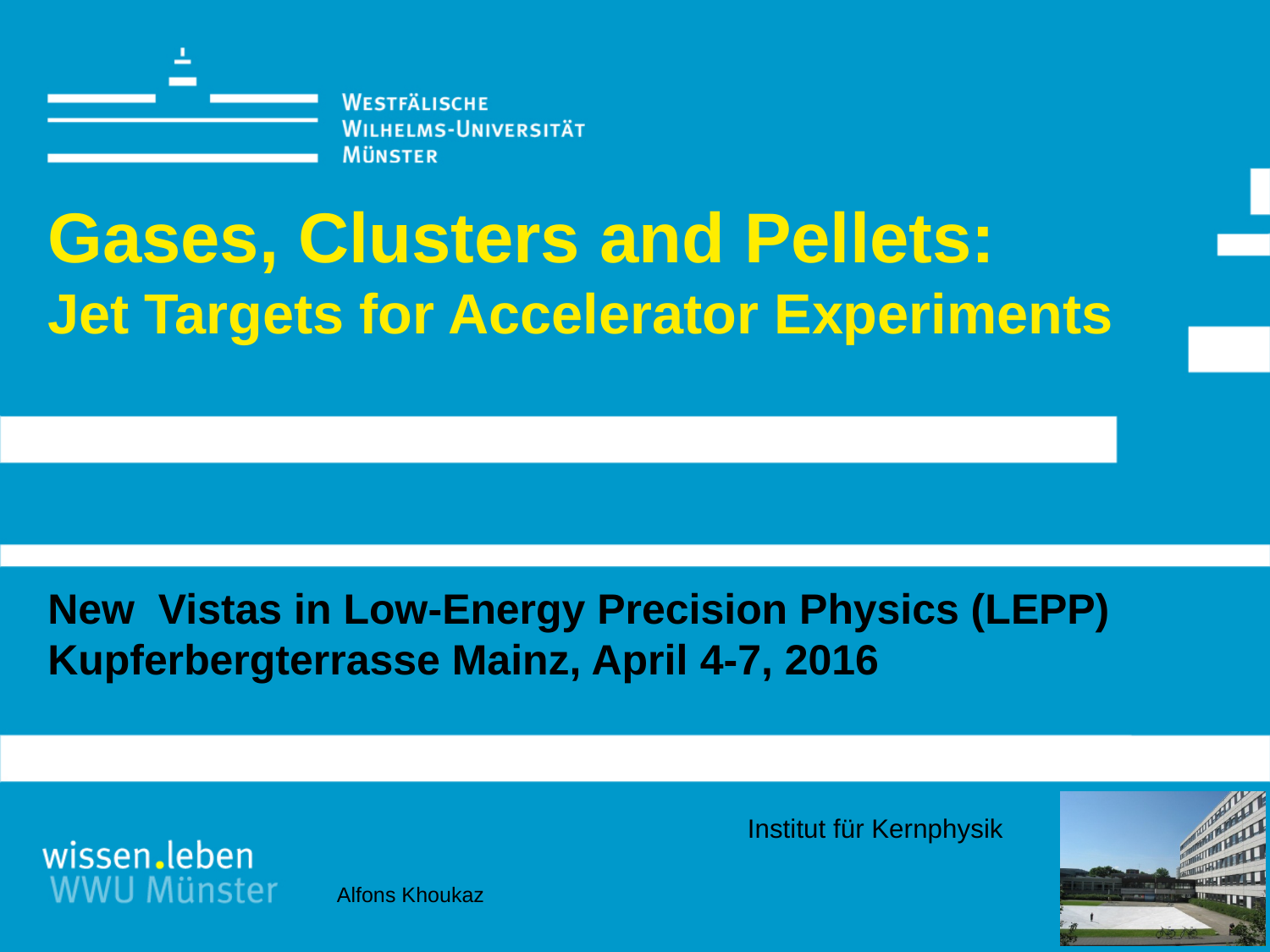

# Gases, Clusters and Pellets: Jet Targets for Accelerator Experiments New  Vistas in Low-Energy Precision Physics (LEPP) Kupferbergterrasse Mainz, April 4-7, 2016